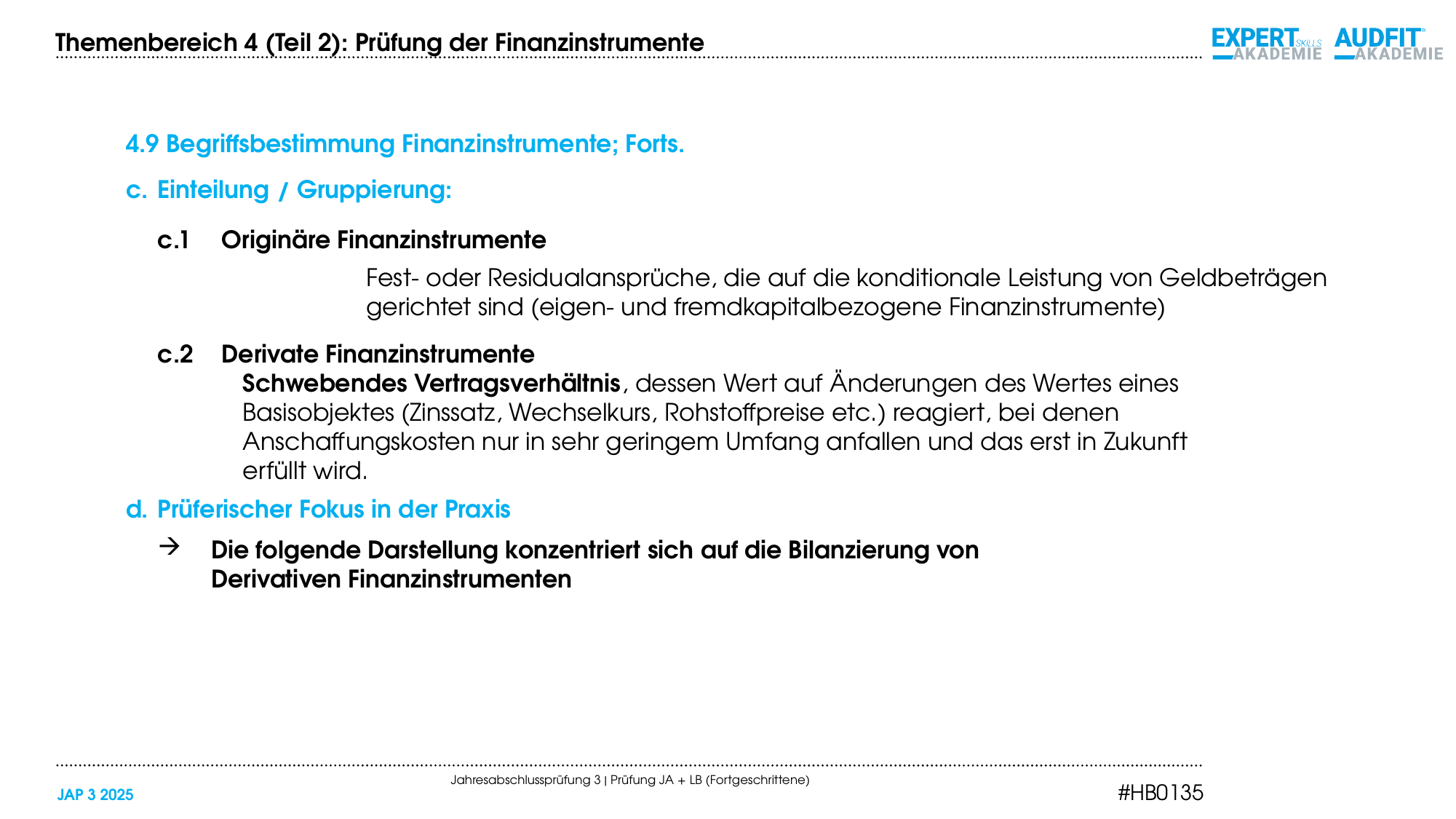

Themenbereich 4 (Teil 2): Prüfung der Finanzinstrumente
4.9 Begriffsbestimmung Finanzinstrumente; Forts.
Einteilung / Gruppierung:
c.1	Originäre Finanzinstrumente
		Fest- oder Residualansprüche, die auf die konditionale Leistung von Geldbeträgen
		gerichtet sind (eigen- und fremdkapitalbezogene Finanzinstrumente)
c.2	Derivate Finanzinstrumente
		Schwebendes Vertragsverhältnis, dessen Wert auf Änderungen des Wertes eines
		Basisobjektes (Zinssatz, Wechselkurs, Rohstoffpreise etc.) reagiert, bei denen
		Anschaffungskosten nur in sehr geringem Umfang anfallen und das erst in Zukunft
		erfüllt wird.
Prüferischer Fokus in der Praxis
Die folgende Darstellung konzentriert sich auf die Bilanzierung von
Derivativen Finanzinstrumenten